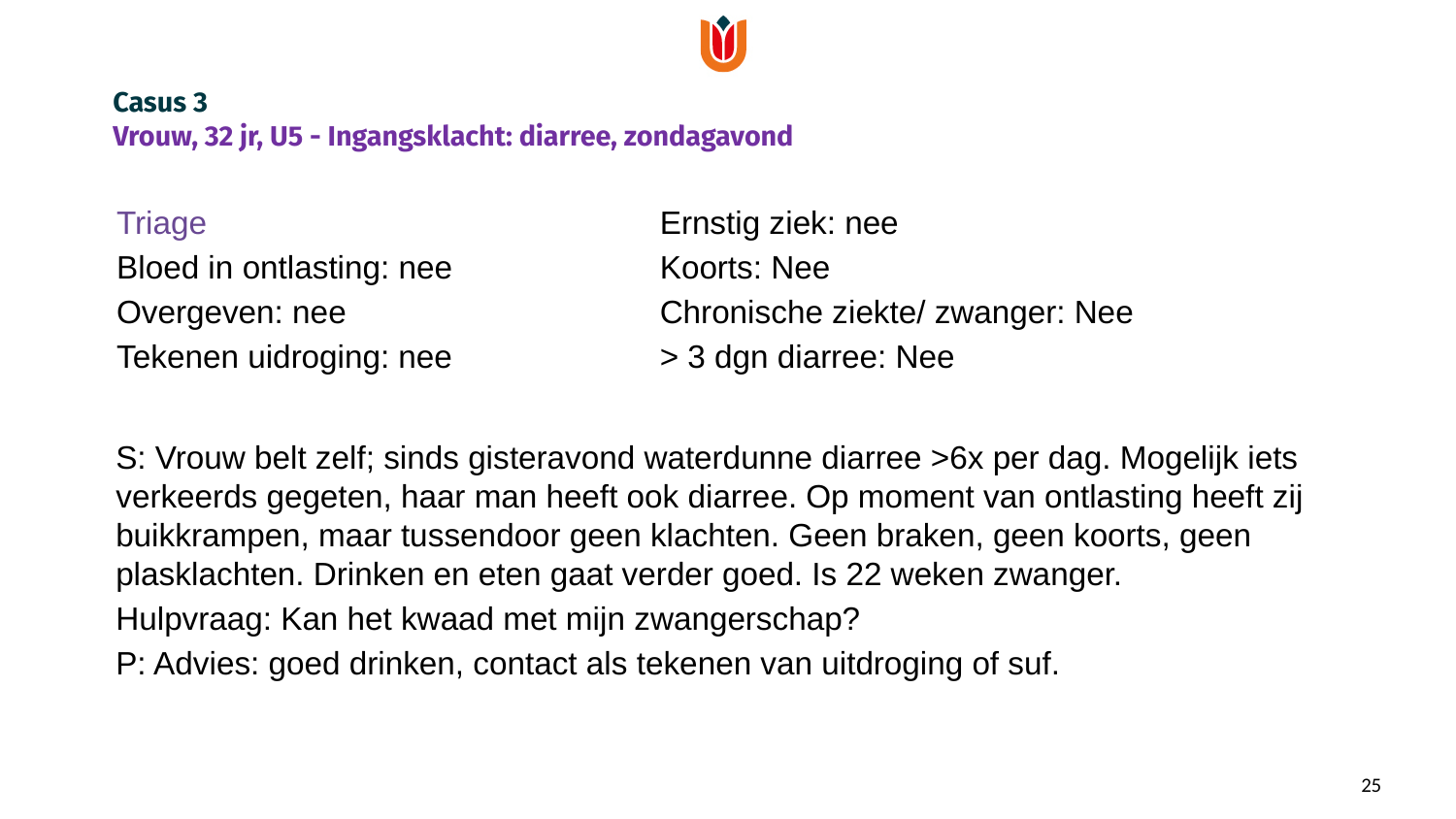

Casus 3
Vrouw, 32 jr, U5 - Ingangsklacht: diarree, zondagavond
Triage
Bloed in ontlasting: nee
Overgeven: nee
Tekenen uidroging: nee
Ernstig ziek: nee
Koorts: Nee
Chronische ziekte/ zwanger: Nee
> 3 dgn diarree: Nee
S: Vrouw belt zelf; sinds gisteravond waterdunne diarree >6x per dag. Mogelijk iets verkeerds gegeten, haar man heeft ook diarree. Op moment van ontlasting heeft zij buikkrampen, maar tussendoor geen klachten. Geen braken, geen koorts, geen plasklachten. Drinken en eten gaat verder goed. Is 22 weken zwanger.
Hulpvraag: Kan het kwaad met mijn zwangerschap?
P: Advies: goed drinken, contact als tekenen van uitdroging of suf.
25